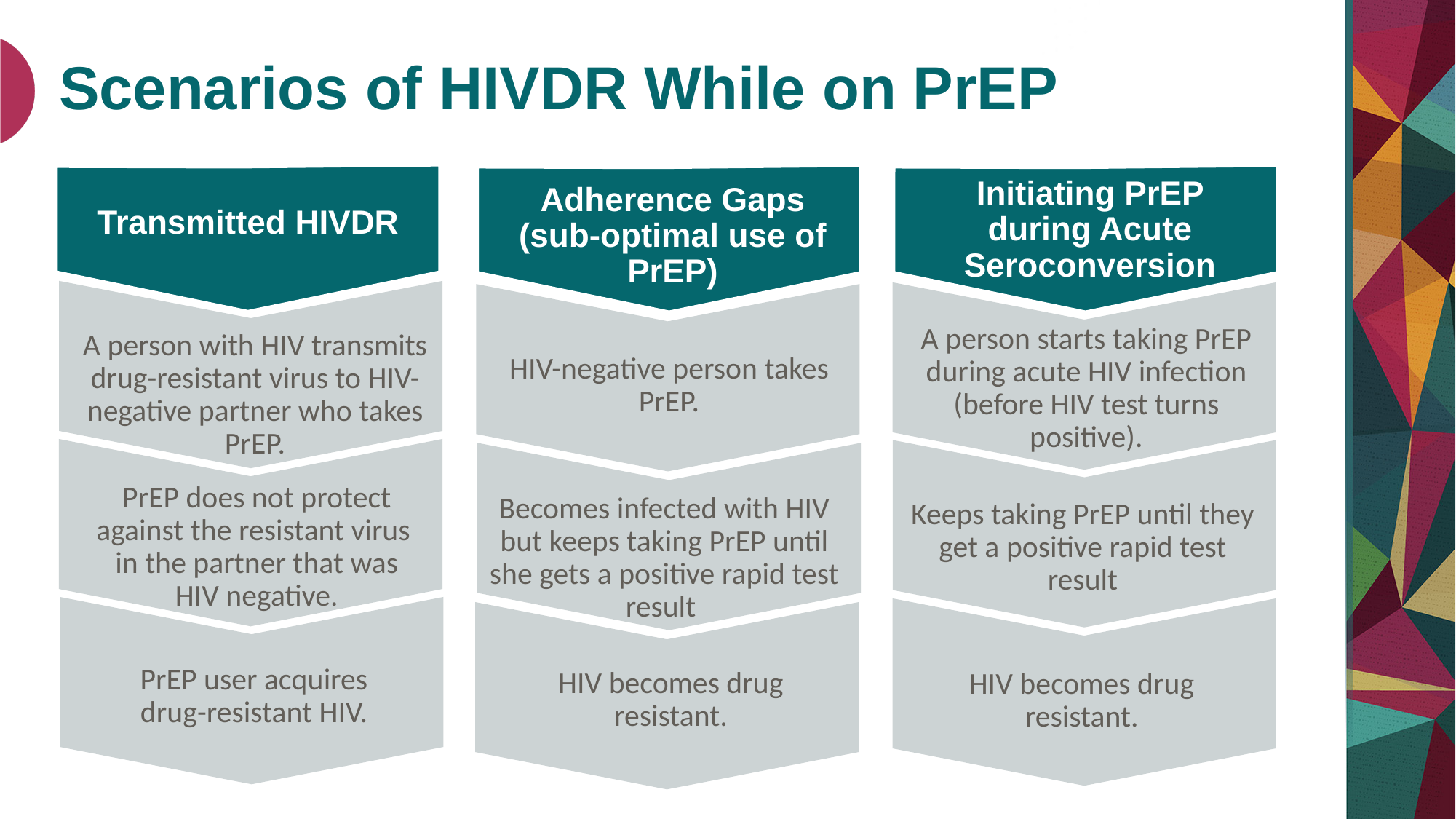

# Scenarios of HIVDR While on PrEP

Adherence Gaps (sub-optimal use of PrEP)

HIV-negative person takes PrEP.
Becomes infected with HIV but keeps taking PrEP until she gets a positive rapid test result

HIV becomes drug resistant.

Initiating PrEP during Acute Seroconversion

A person starts taking PrEP during acute HIV infection (before HIV test turns positive).

Keeps taking PrEP until they get a positive rapid test result

HIV becomes drug resistant.

Transmitted HIVDR
A person with HIV transmits drug-resistant virus to HIV-negative partner who takes PrEP.

PrEP does not protect against the resistant virus  in the partner that was HIV negative.

PrEP user acquires drug-resistant HIV.